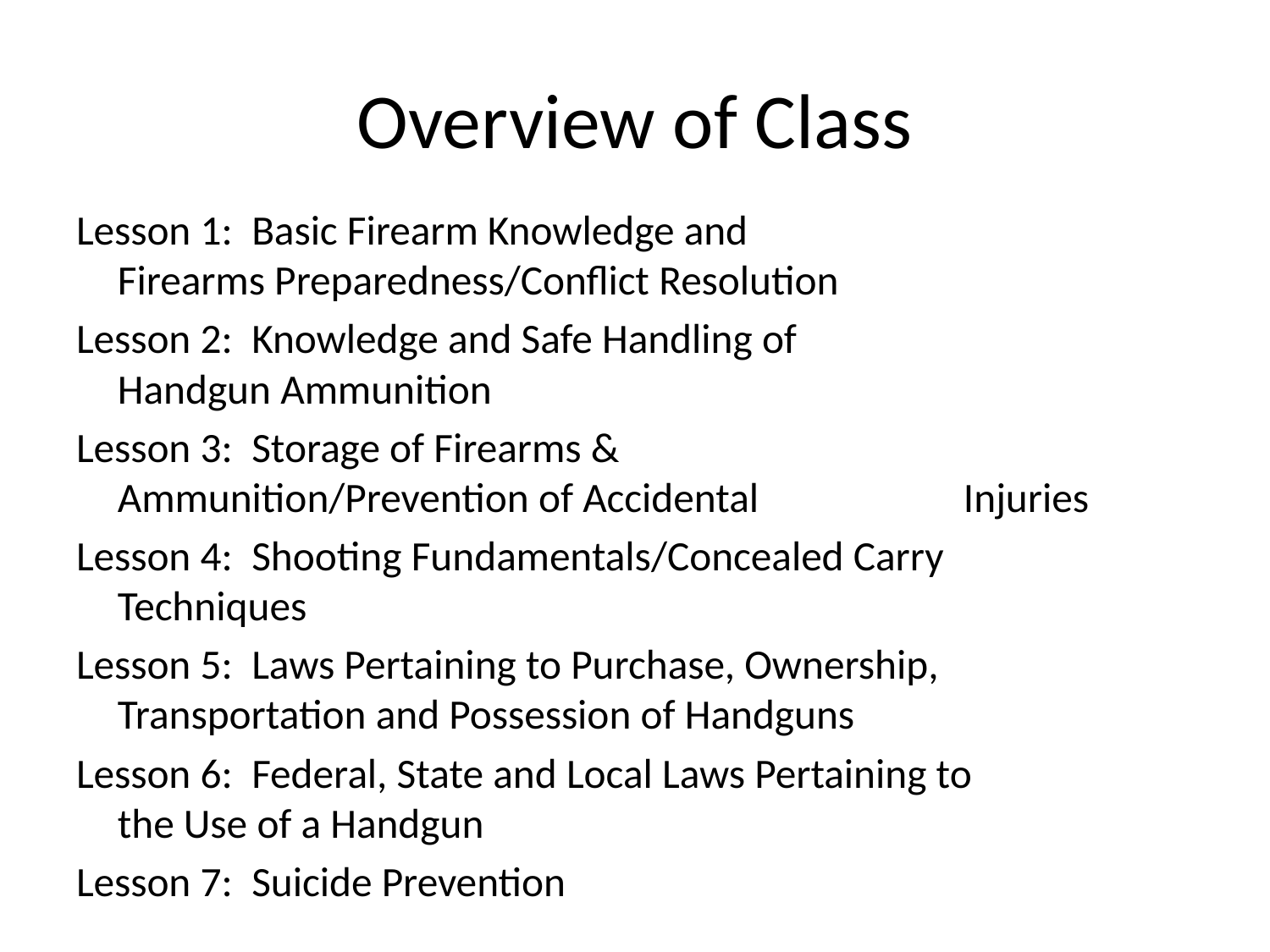

# Overview of Class
Lesson 1:  Basic Firearm Knowledge and    					   	  		 Firearms Preparedness/Conflict Resolution
Lesson 2:  Knowledge and Safe Handling of 					    	  	 Handgun Ammunition
Lesson 3:  Storage of Firearms & 					   				  		Ammunition/Prevention of Accidental 		             			Injuries
Lesson 4:  Shooting Fundamentals/Concealed Carry 		             			Techniques
Lesson 5:  Laws Pertaining to Purchase, Ownership,  					Transportation and Possession of Handguns
Lesson 6:  Federal, State and Local Laws Pertaining to 			 	 the Use of a Handgun
Lesson 7:  Suicide Prevention